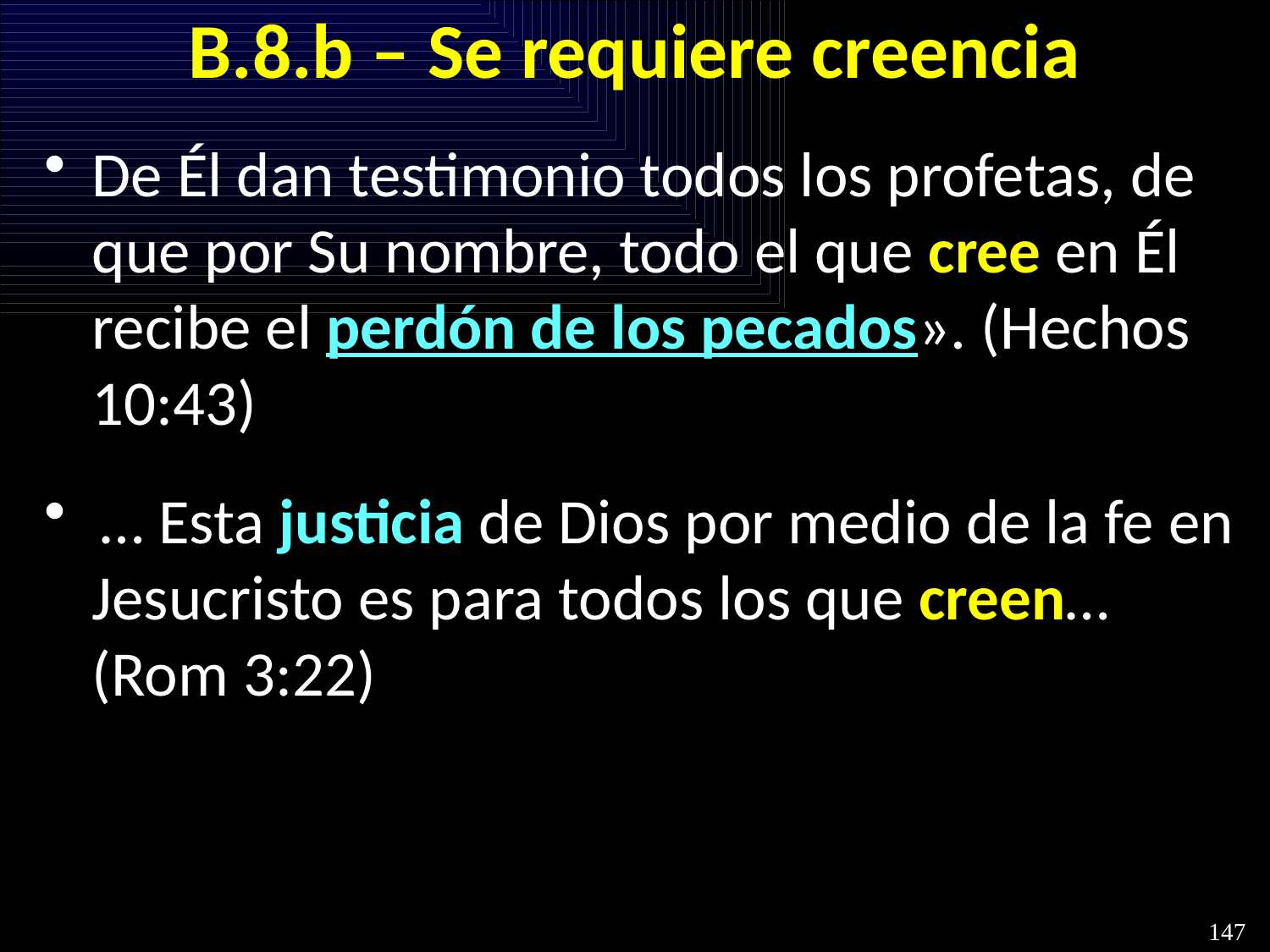

# B.8.b – Se requiere creencia
De Él dan testimonio todos los profetas, de que por Su nombre, todo el que cree en Él recibe el perdón de los pecados». (Hechos 10:43)
 … Esta justicia de Dios por medio de la fe en Jesucristo es para todos los que creen… (Rom 3:22)
147